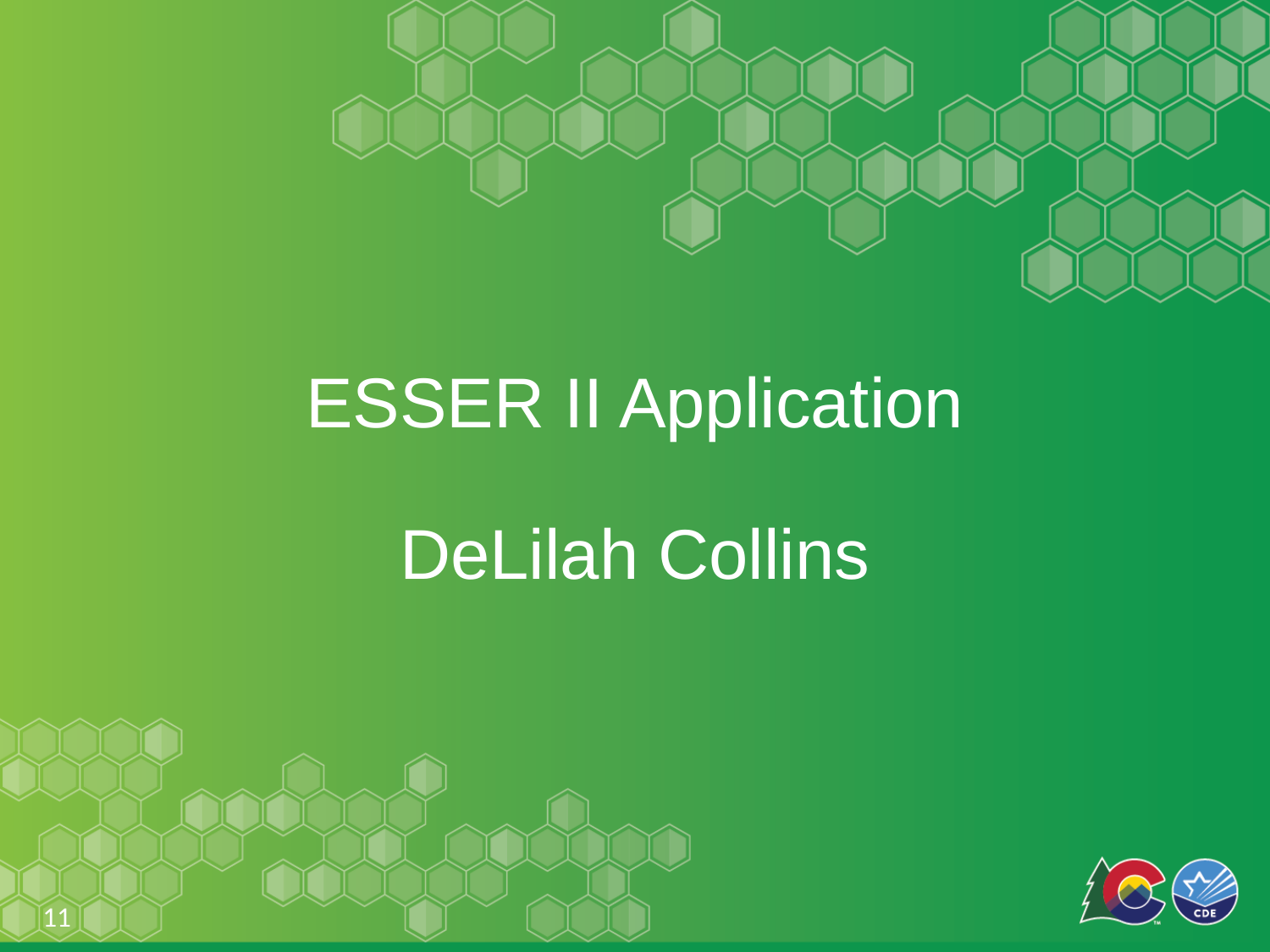

# ESSER II Application DeLilah Collins
11